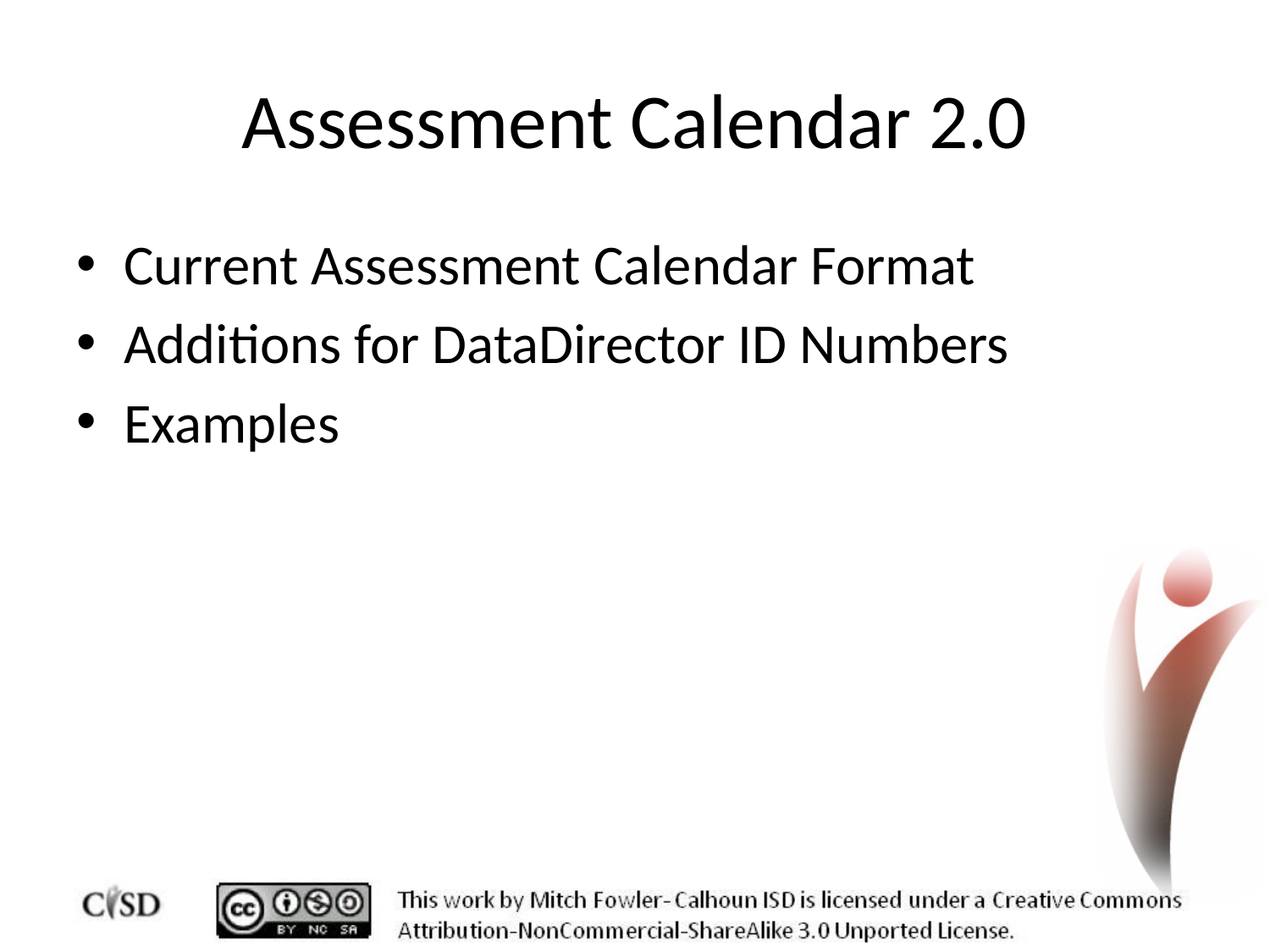

# Assessment Calendar 2.0
Current Assessment Calendar Format
Additions for DataDirector ID Numbers
Examples